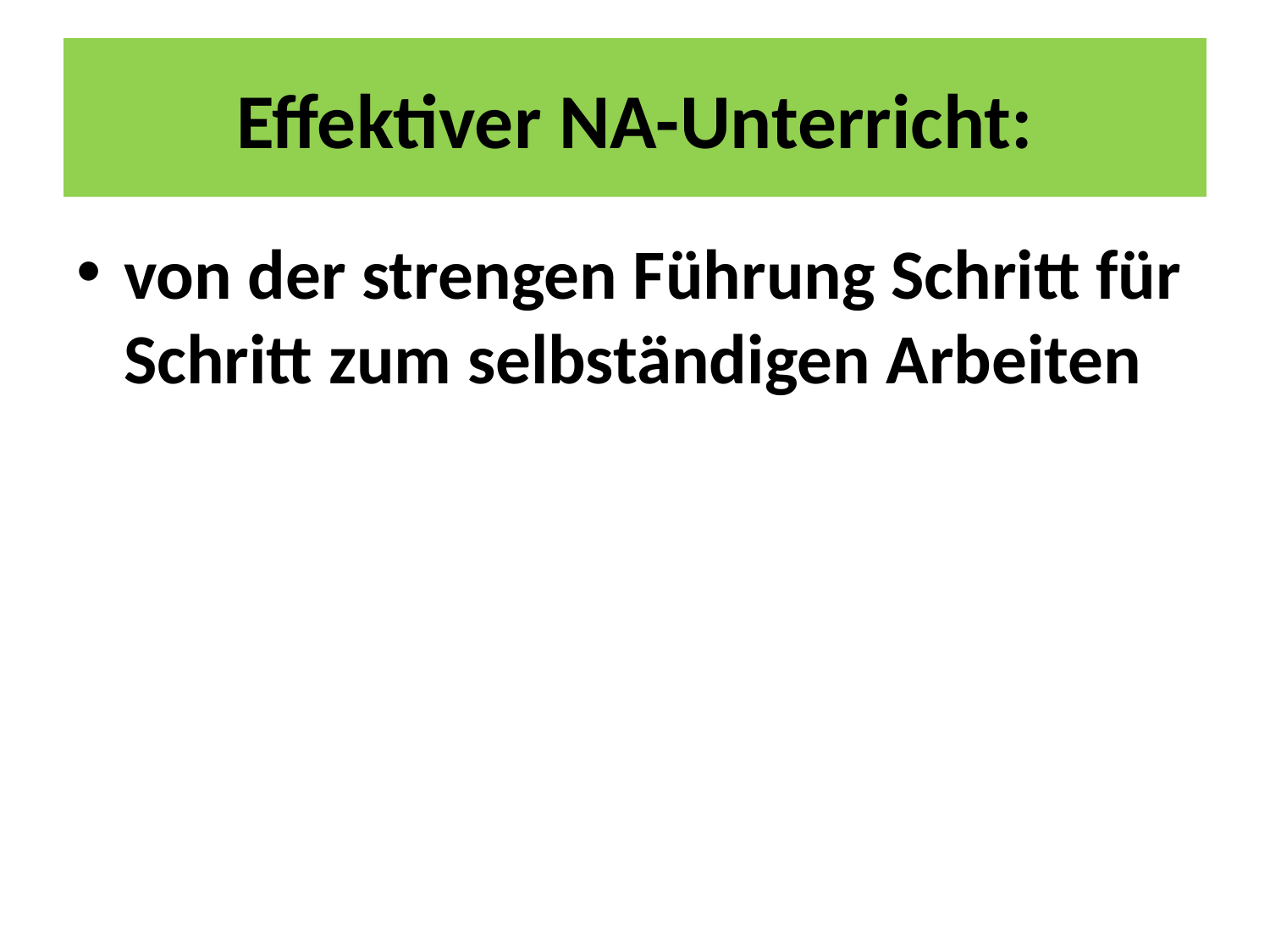

# Effektiver NA-Unterricht:
von der strengen Führung Schritt für Schritt zum selbständigen Arbeiten